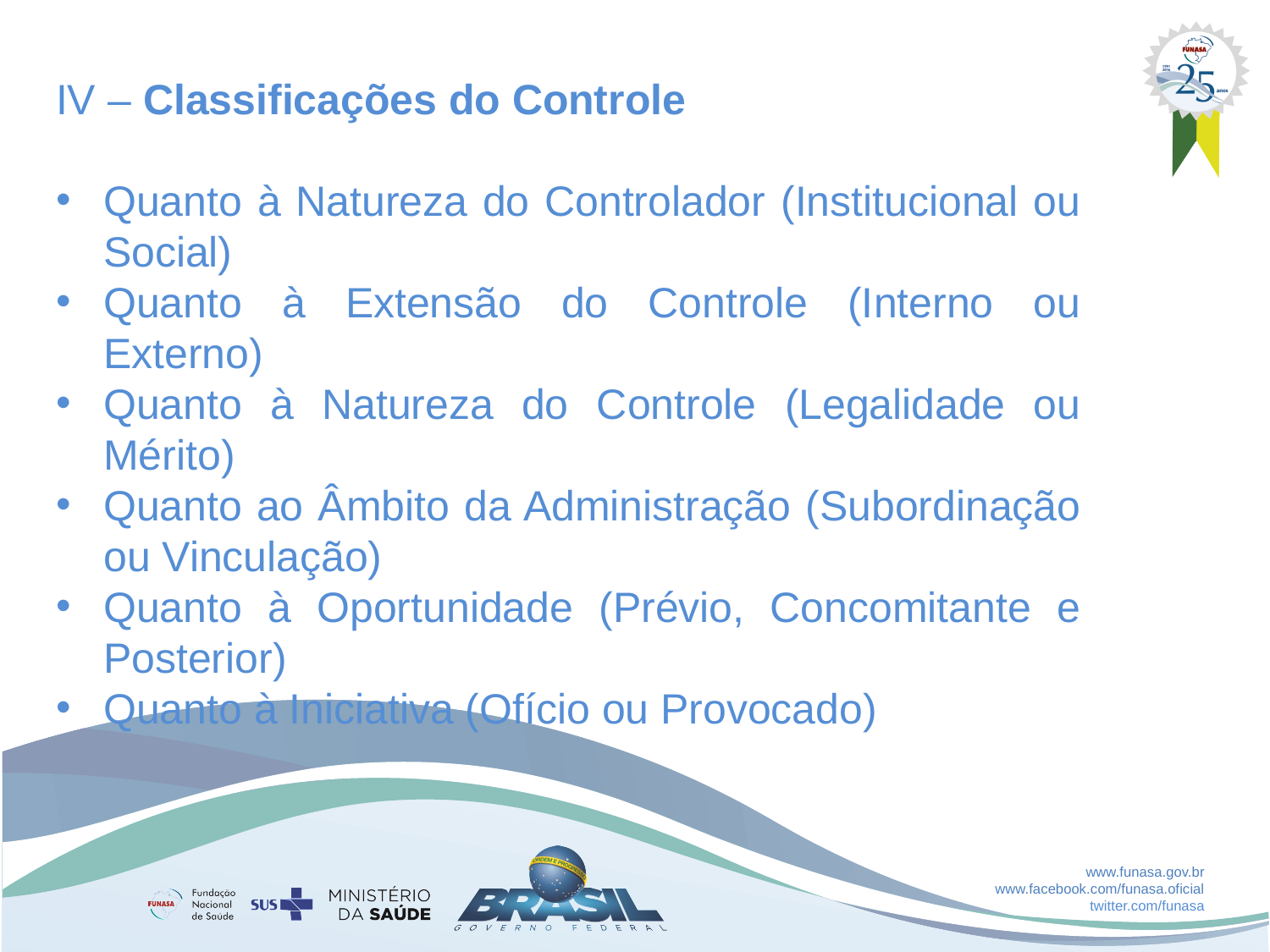

IV – Classificações do Controle

Quanto à Natureza do Controlador (Institucional ou Social)
Quanto à Extensão do Controle (Interno ou Externo)
Quanto à Natureza do Controle (Legalidade ou Mérito)
Quanto ao Âmbito da Administração (Subordinação ou Vinculação)
Quanto à Oportunidade (Prévio, Concomitante e Posterior)
Quanto à Iniciativa (Ofício ou Provocado)